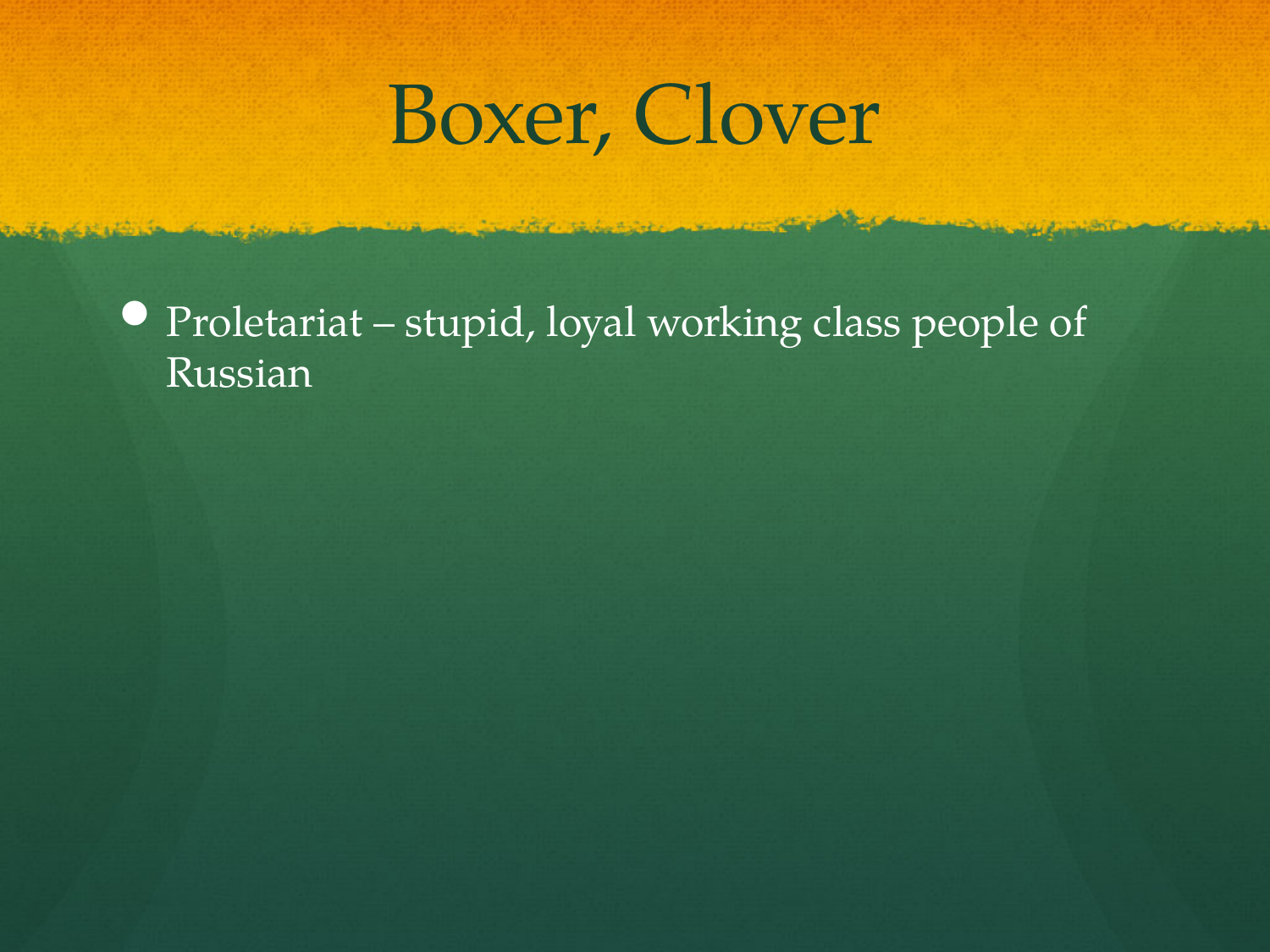

# Boxer, Clover
Proletariat – stupid, loyal working class people of Russian